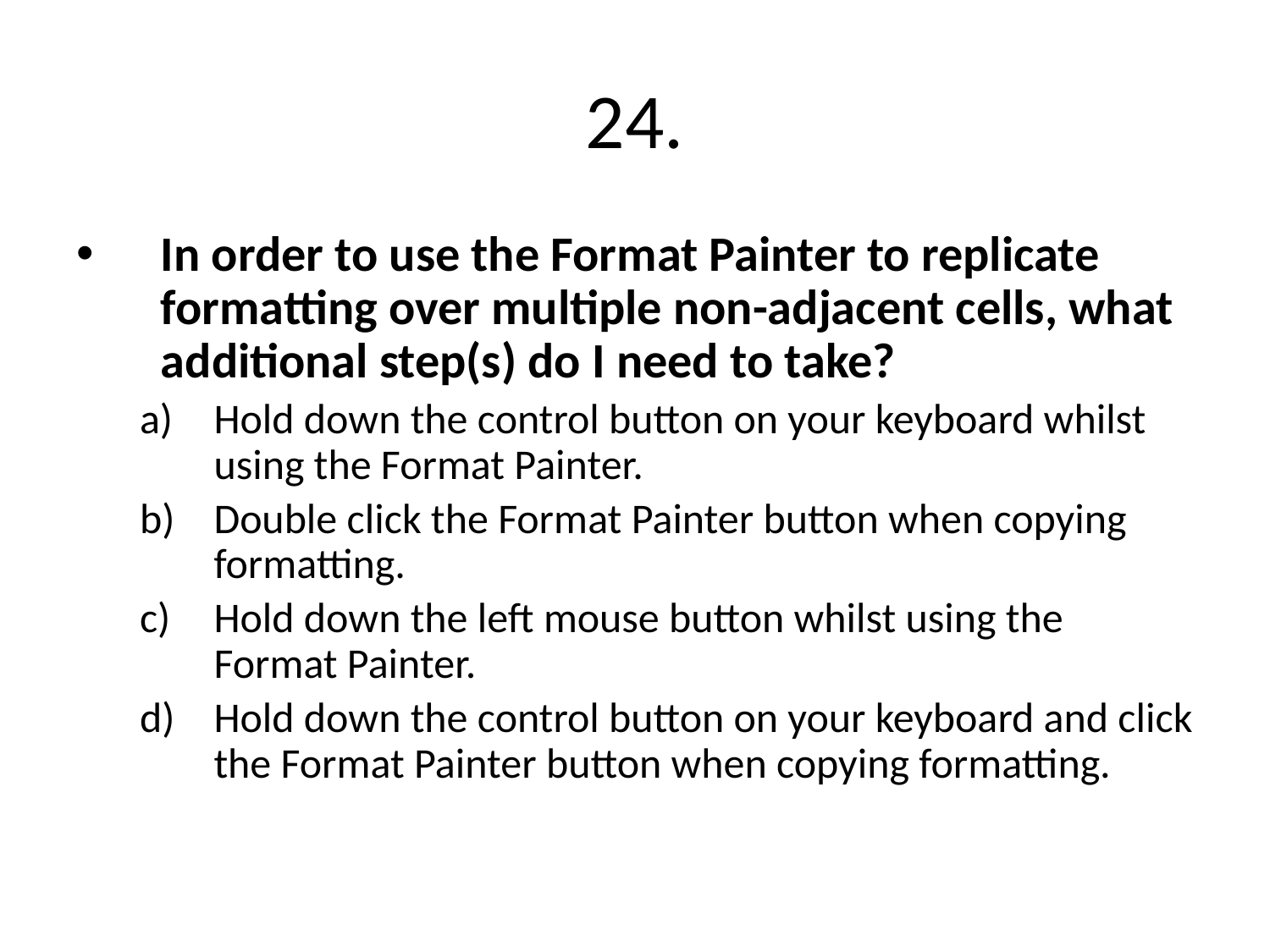

# 24.
In order to use the Format Painter to replicate formatting over multiple non-adjacent cells, what additional step(s) do I need to take?
Hold down the control button on your keyboard whilst using the Format Painter.
Double click the Format Painter button when copying formatting.
Hold down the left mouse button whilst using the Format Painter.
Hold down the control button on your keyboard and click the Format Painter button when copying formatting.